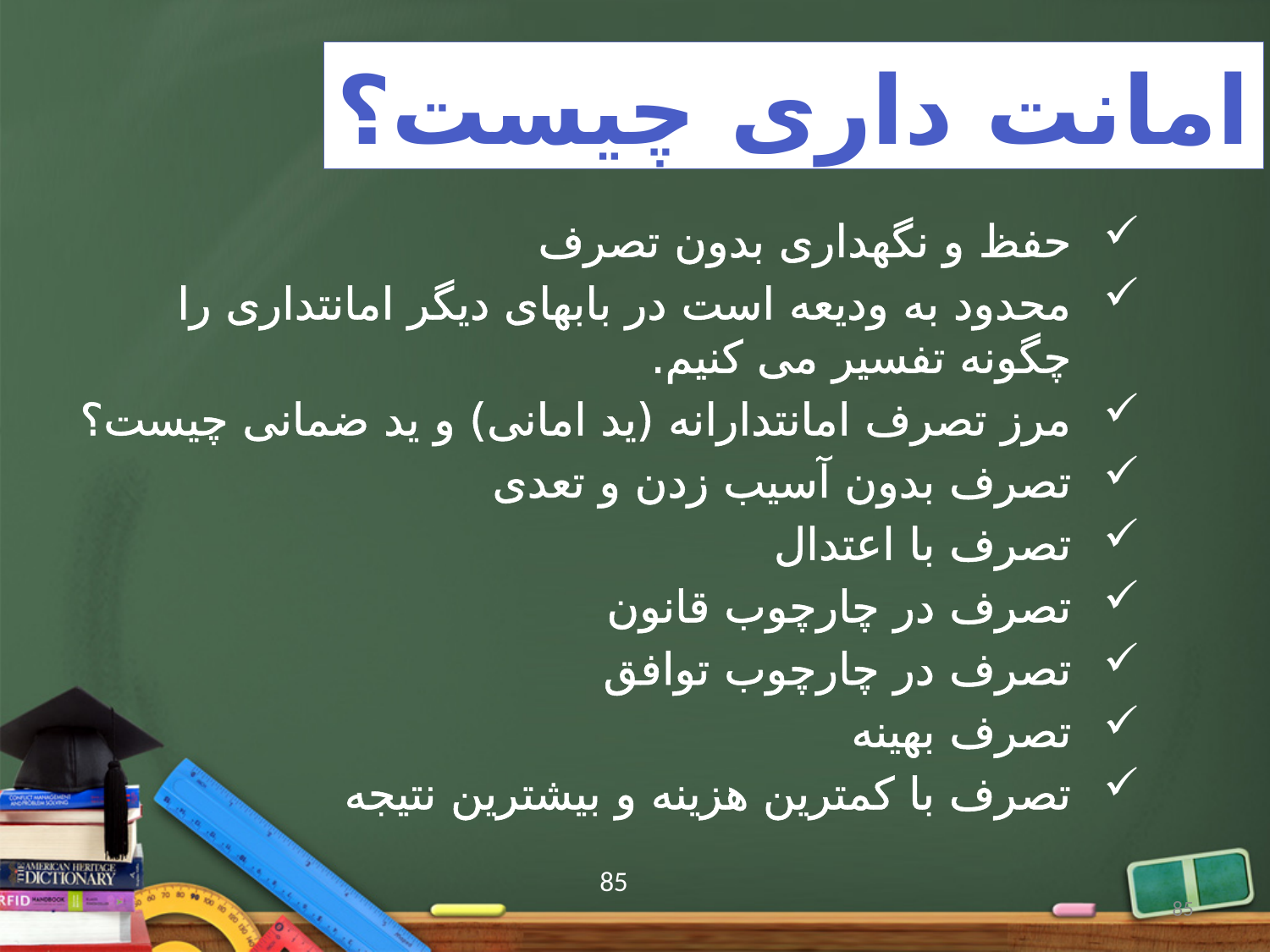

امانت داری چیست؟
حفظ و نگهداری بدون تصرف
محدود به ودیعه است در بابهای دیگر امانتداری را چگونه تفسیر می کنیم.
مرز تصرف امانتدارانه (ید امانی) و ید ضمانی چیست؟
تصرف بدون آسیب زدن و تعدی
تصرف با اعتدال
تصرف در چارچوب قانون
تصرف در چارچوب توافق
تصرف بهینه
تصرف با کمترین هزینه و بیشترین نتیجه

85